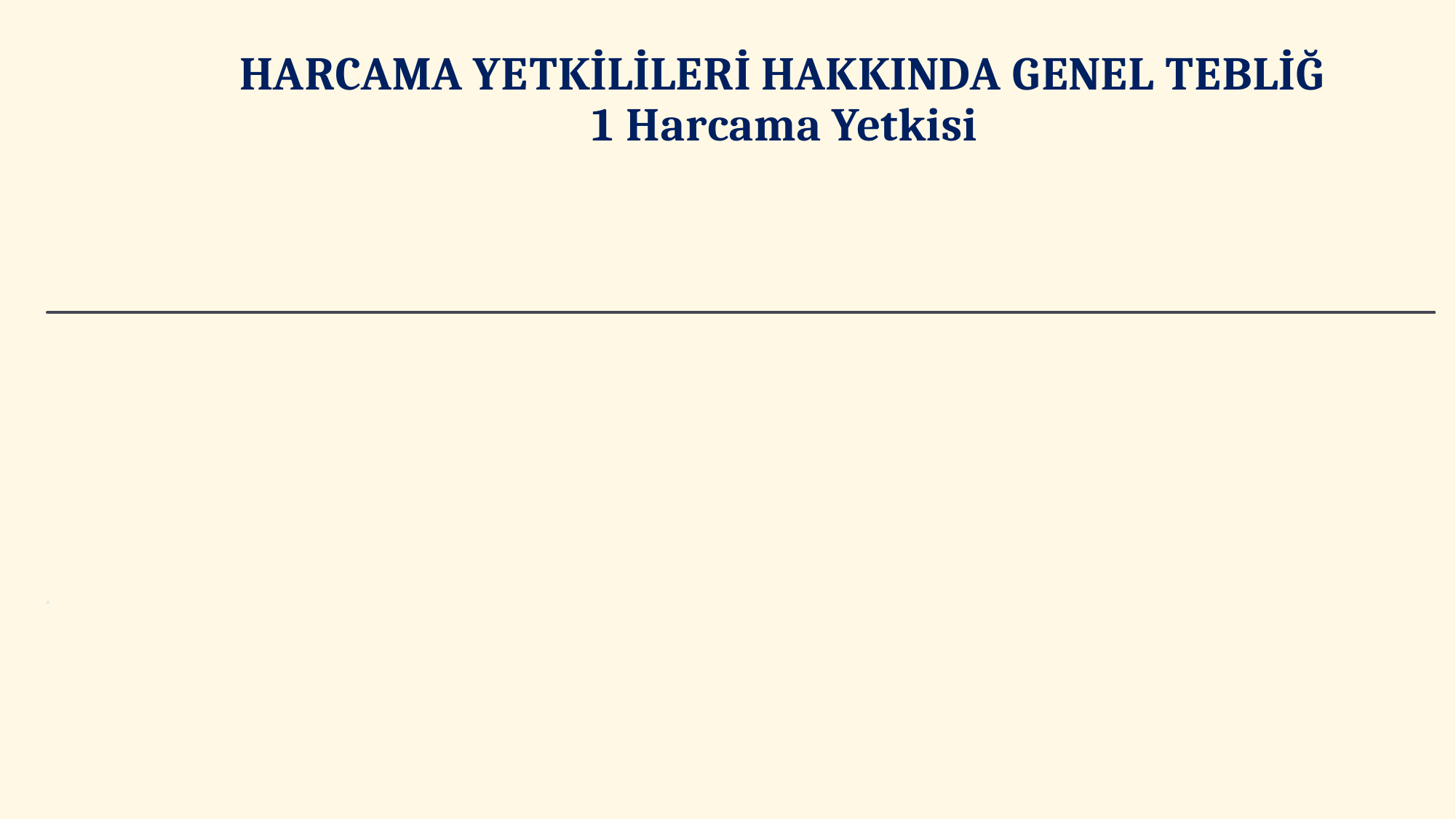

# HARCAMA YETKİLİLERİ HAKKINDA GENEL TEBLİĞ 1 Harcama Yetkisi

54